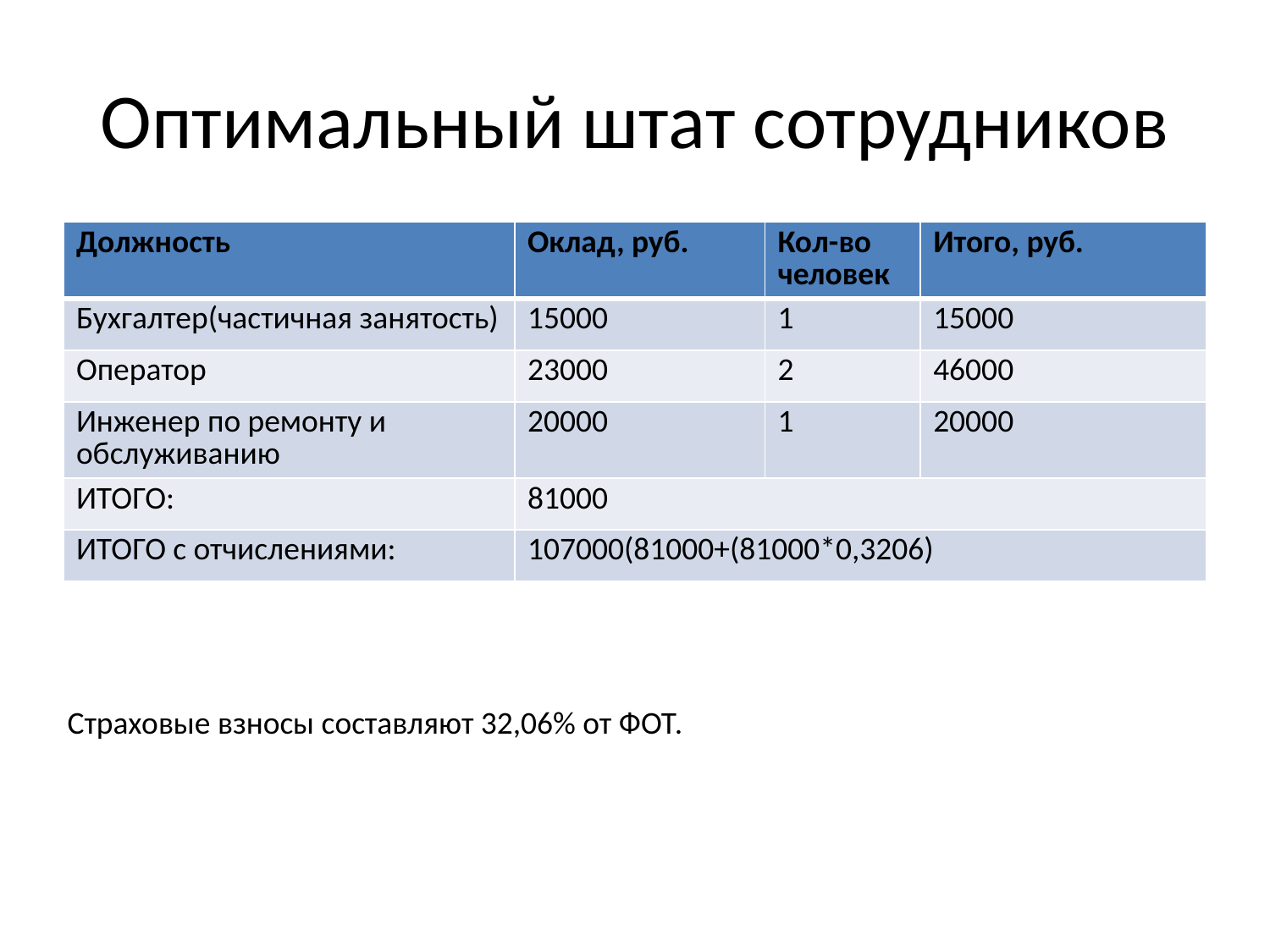

# Оптимальный штат сотрудников
| Должность | Оклад, руб. | Кол-во человек | Итого, руб. |
| --- | --- | --- | --- |
| Бухгалтер(частичная занятость) | 15000 | 1 | 15000 |
| Оператор | 23000 | 2 | 46000 |
| Инженер по ремонту и обслуживанию | 20000 | 1 | 20000 |
| ИТОГО: | 81000 |  |  |
| ИТОГО с отчислениями: | 107000(81000+(81000\*0,3206) |  |  |
Страховые взносы составляют 32,06% от ФОТ.